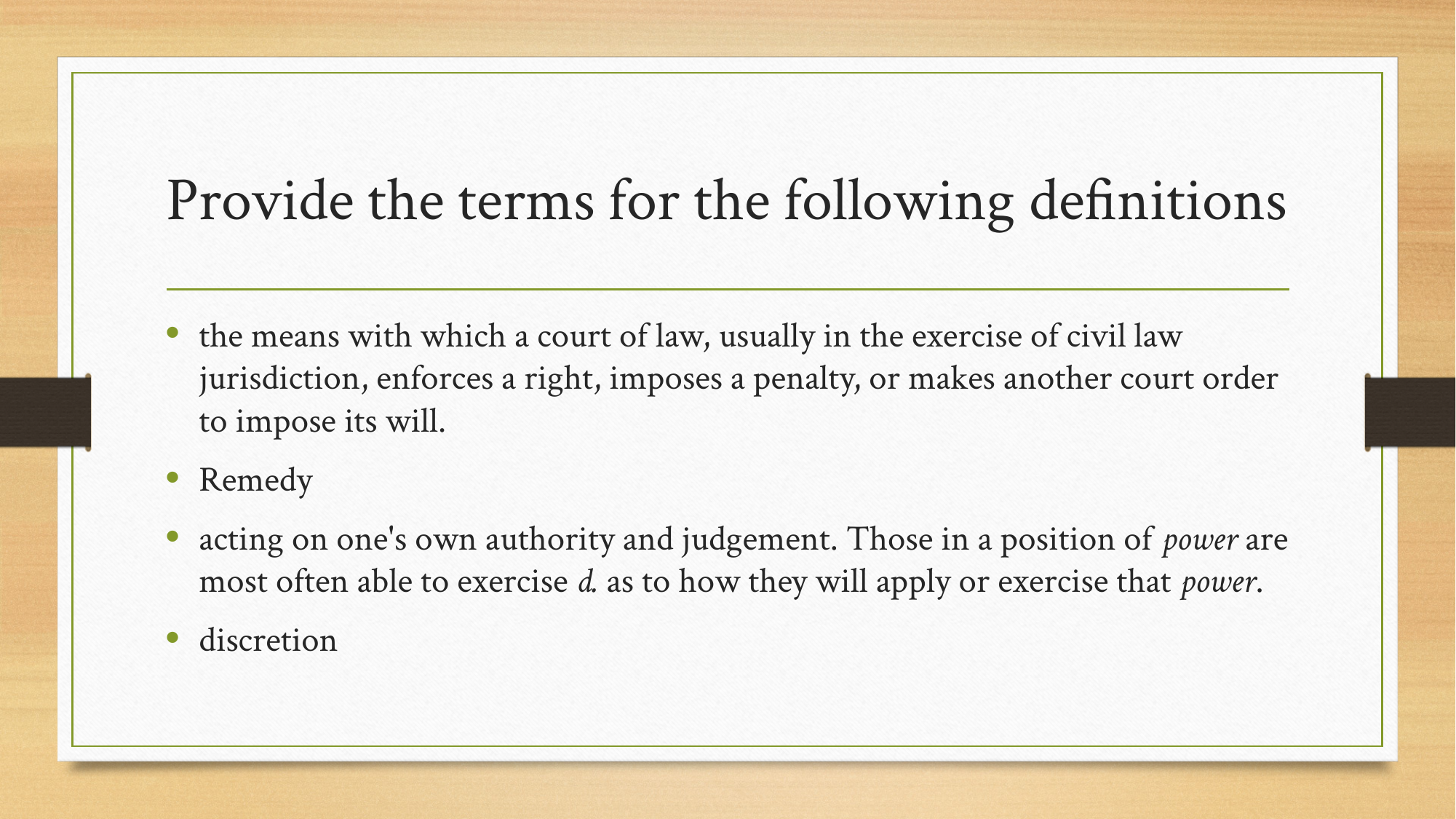

# Provide the terms for the following definitions
the means with which a court of law, usually in the exercise of civil law jurisdiction, enforces a right, imposes a penalty, or makes another court order to impose its will.
Remedy
acting on one's own authority and judgement. Those in a position of power are most often able to exercise d. as to how they will apply or exercise that power.
discretion